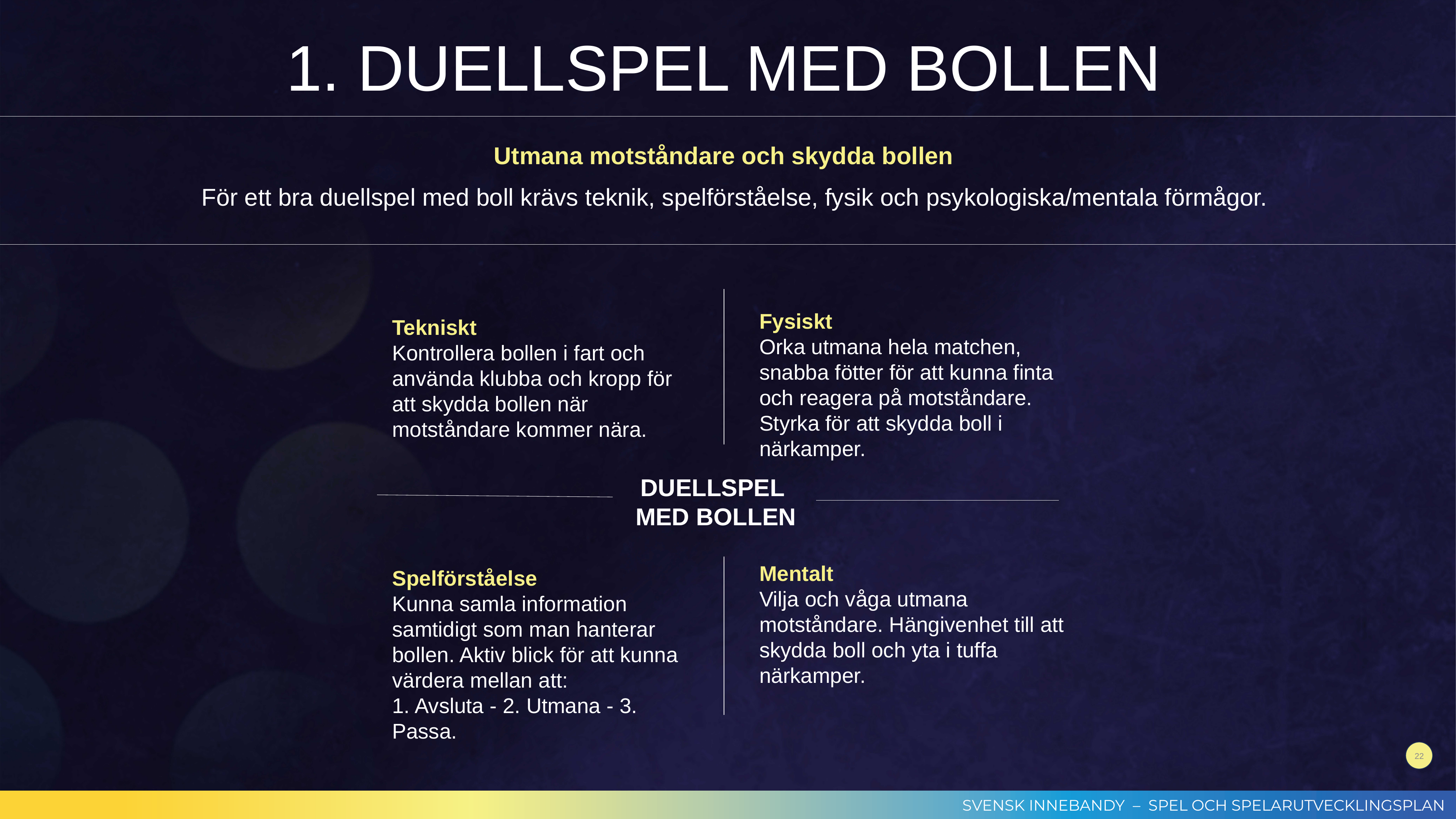

1. DUELLSPEL MED BOLLEN
Utmana motståndare och skydda bollen
För ett bra duellspel med boll krävs teknik, spelförståelse, fysik och psykologiska/mentala förmågor.
Tekniskt
Kontrollera bollen i fart och använda klubba och kropp för att skydda bollen när motståndare kommer nära.
Fysiskt
Orka utmana hela matchen, snabba fötter för att kunna finta och reagera på motståndare. Styrka för att skydda boll i närkamper.
DUELLSPEL
MED BOLLEN
Mentalt
Vilja och våga utmana motståndare. Hängivenhet till att skydda boll och yta i tuffa närkamper.
Spelförståelse
Kunna samla information samtidigt som man hanterar bollen. Aktiv blick för att kunna värdera mellan att:
1. Avsluta - 2. Utmana - 3. Passa.
22
SVENSK INNEBANDY  –  SPEL OCH SPELARUTVECKLINGSPLAN